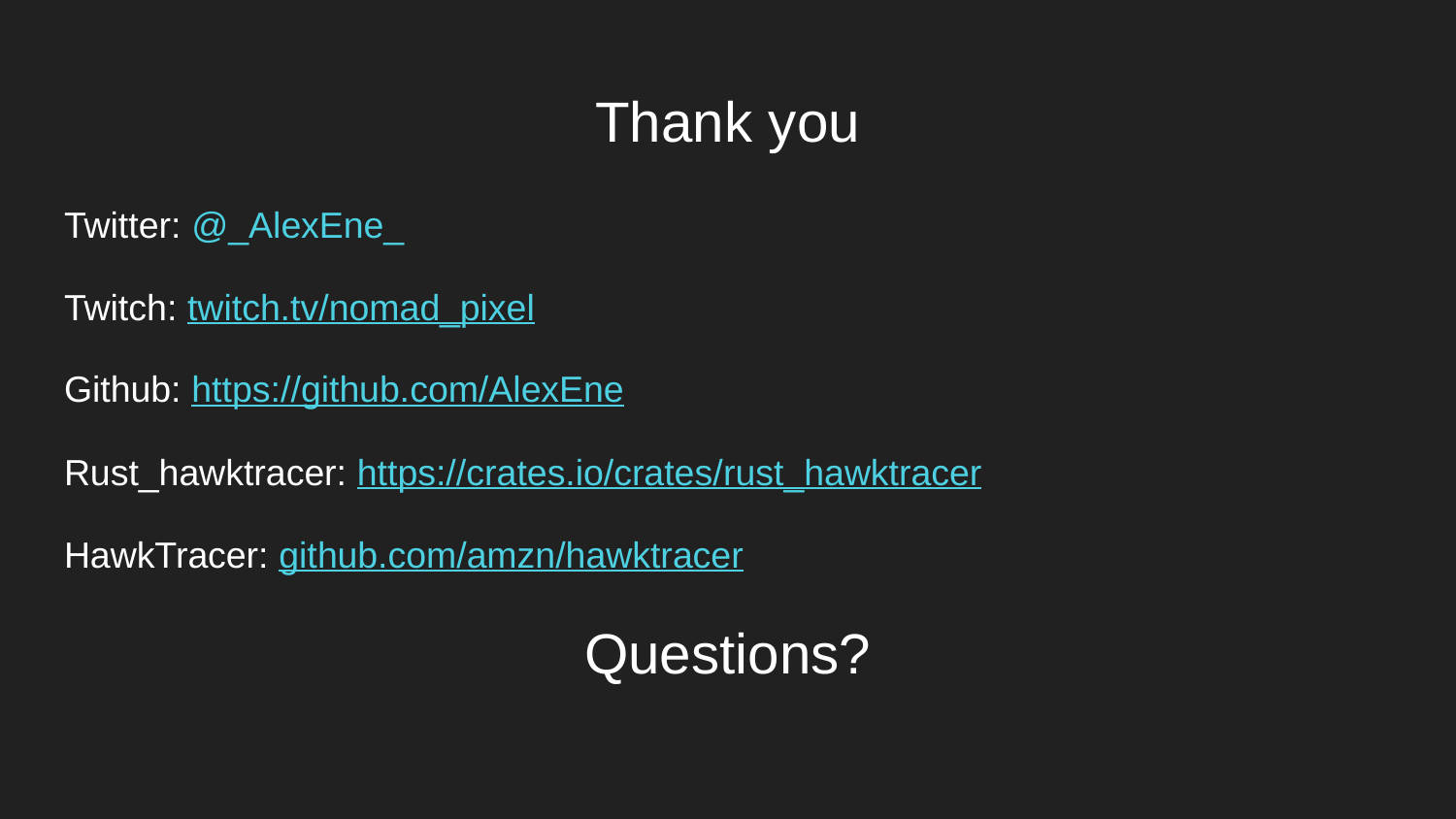

# Thank you
Twitter: @_AlexEne_
Twitch: twitch.tv/nomad_pixel
Github: https://github.com/AlexEne
Rust_hawktracer: https://crates.io/crates/rust_hawktracer
HawkTracer: github.com/amzn/hawktracer
Questions?